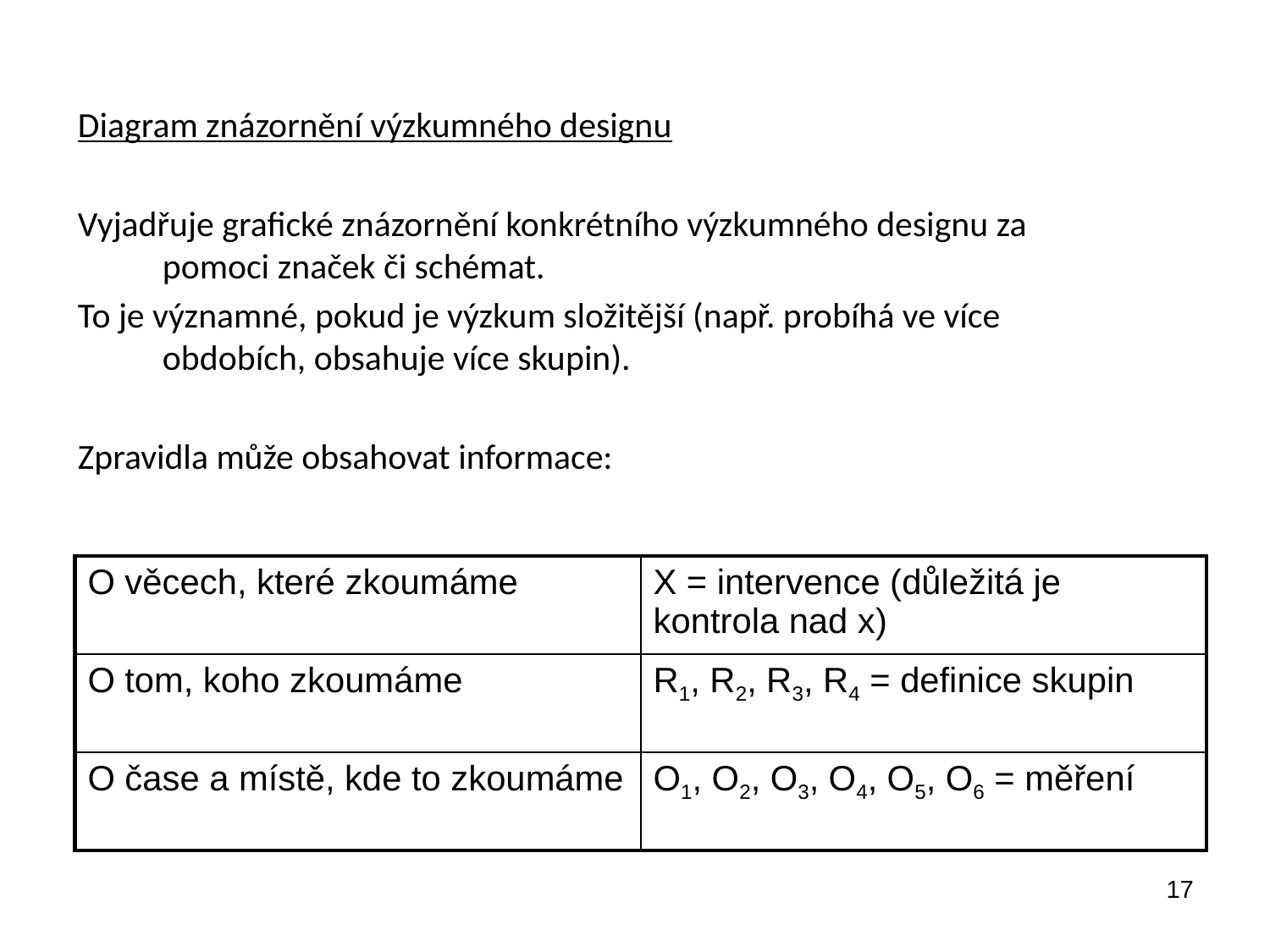

Diagram znázornění výzkumného designu

Vyjadřuje grafické znázornění konkrétního výzkumného designu za pomoci značek či schémat.
To je významné, pokud je výzkum složitější (např. probíhá ve více obdobích, obsahuje více skupin).

Zpravidla může obsahovat informace:

| O věcech, které zkoumáme | X = intervence (důležitá je kontrola nad x) |
| --- | --- |
| O tom, koho zkoumáme | R1, R2, R3, R4 = definice skupin |
| O čase a místě, kde to zkoumáme | O1, O2, O3, O4, O5, O6 = měření |
17